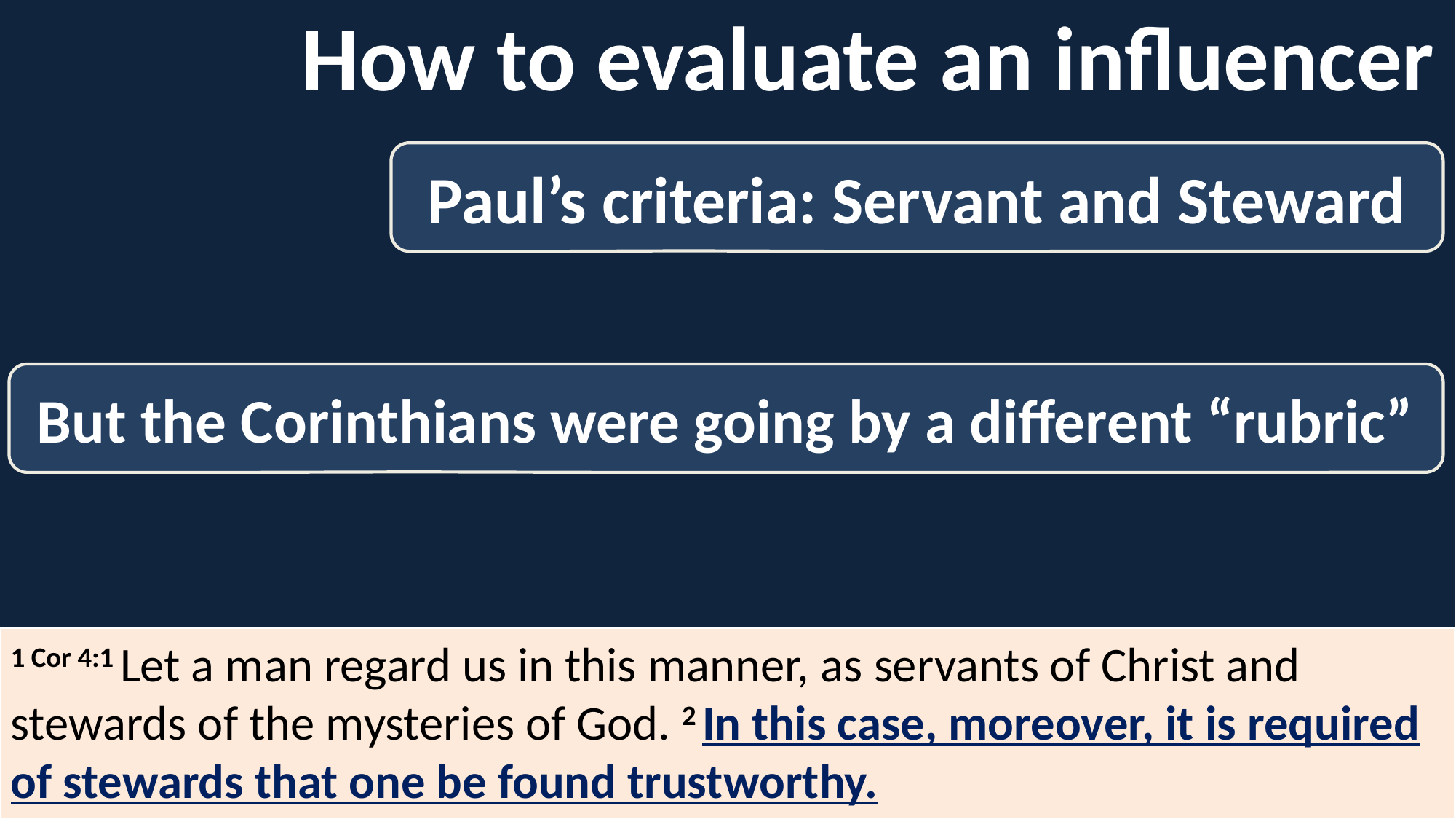

How to evaluate an influencer
Paul’s criteria: Servant and Steward
But the Corinthians were going by a different “rubric”
1 Cor 4:1 Let a man regard us in this manner, as servants of Christ and  stewards of the mysteries of God. 2 In this case, moreover, it is required of stewards that one be found trustworthy.